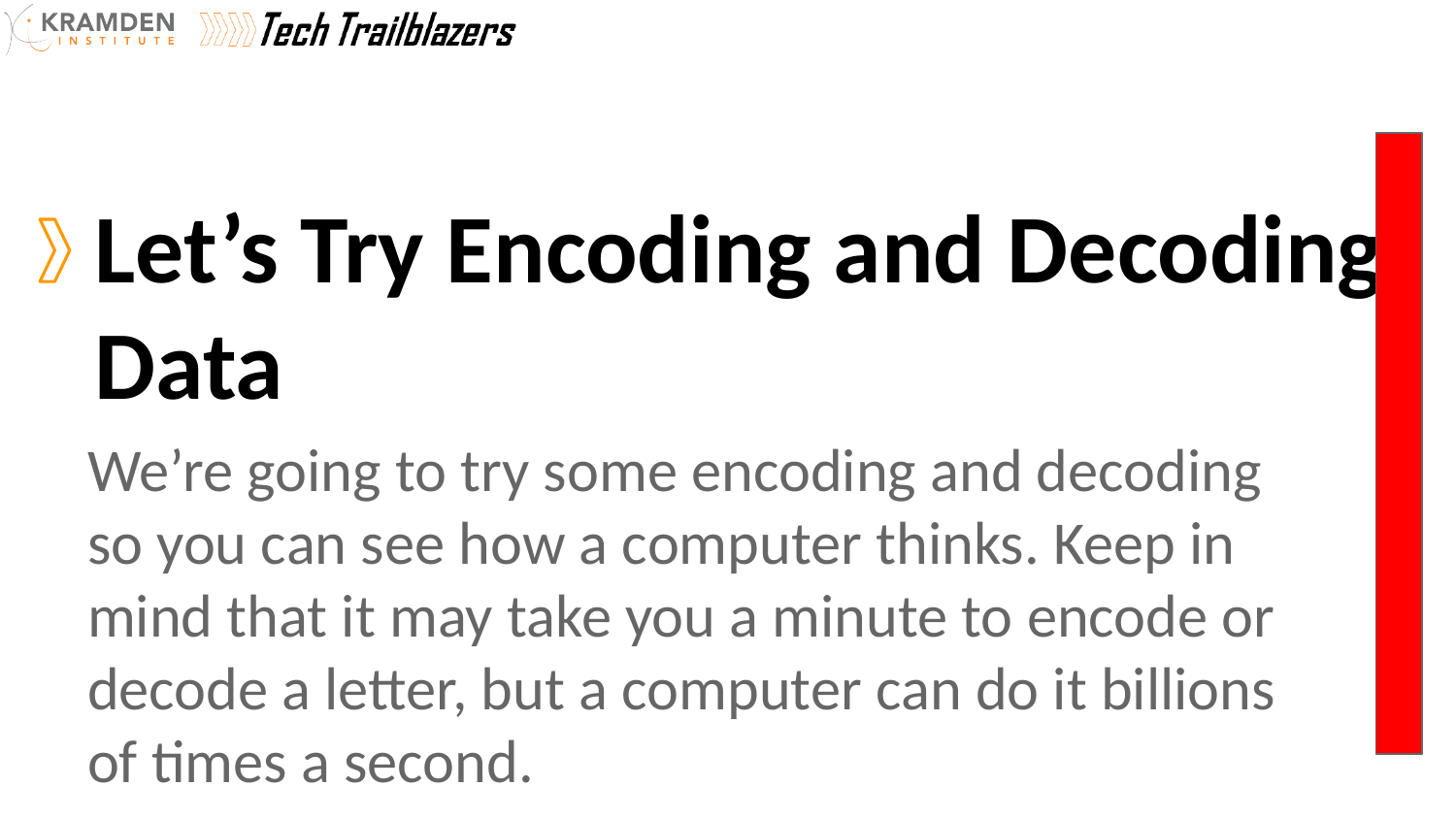

# Let’s Try Encoding and Decoding Data
We’re going to try some encoding and decoding so you can see how a computer thinks. Keep in mind that it may take you a minute to encode or decode a letter, but a computer can do it billions of times a second.